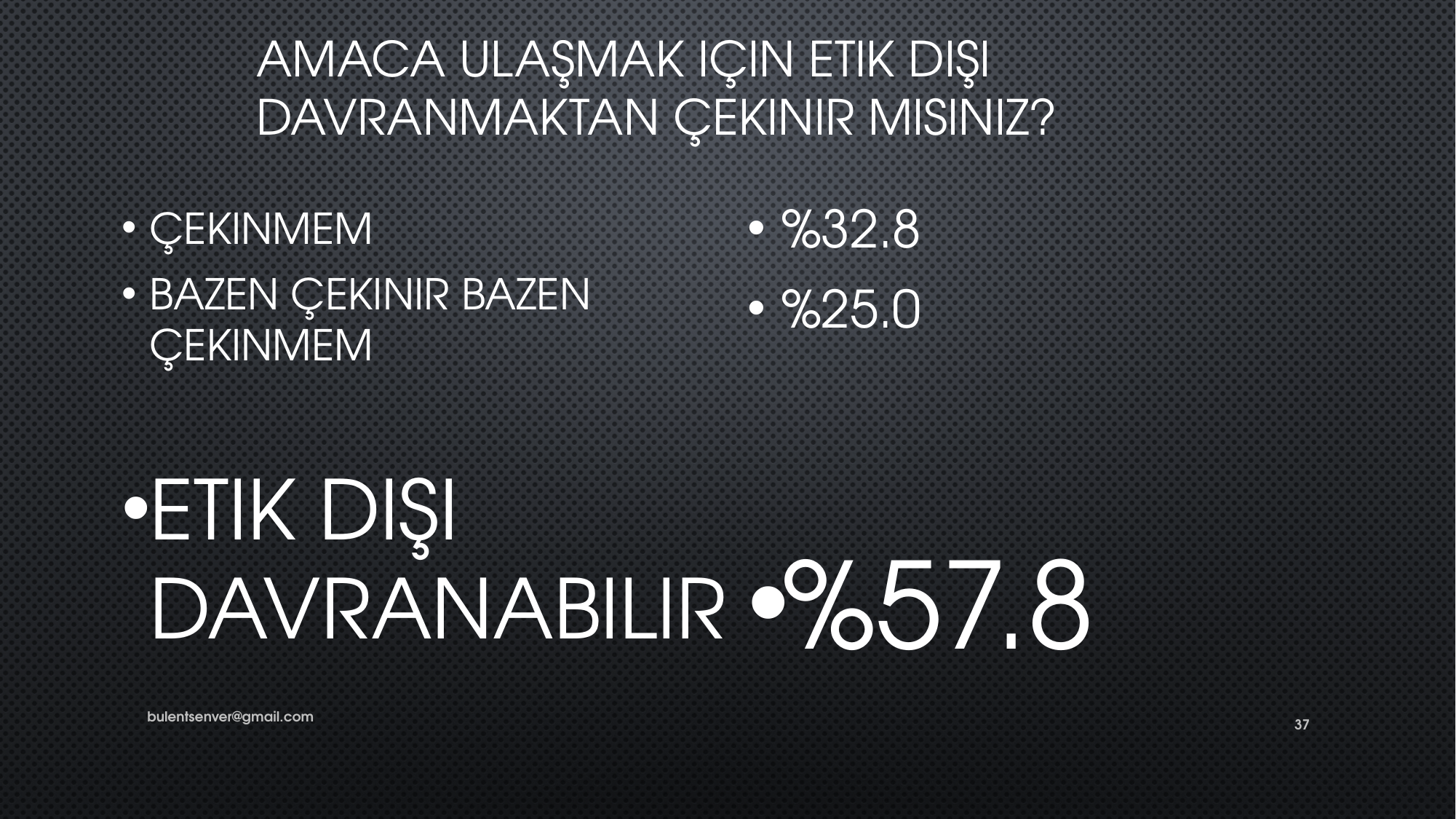

# Amaca ulaşmak için etik dışı davranmaktan çekinir misiniz?
%32.8
%25.0

%57.8

Çekinmem
Bazen çekinir bazen çekinmem

Etik dışı davranabilir

bulentsenver@gmail.com

37